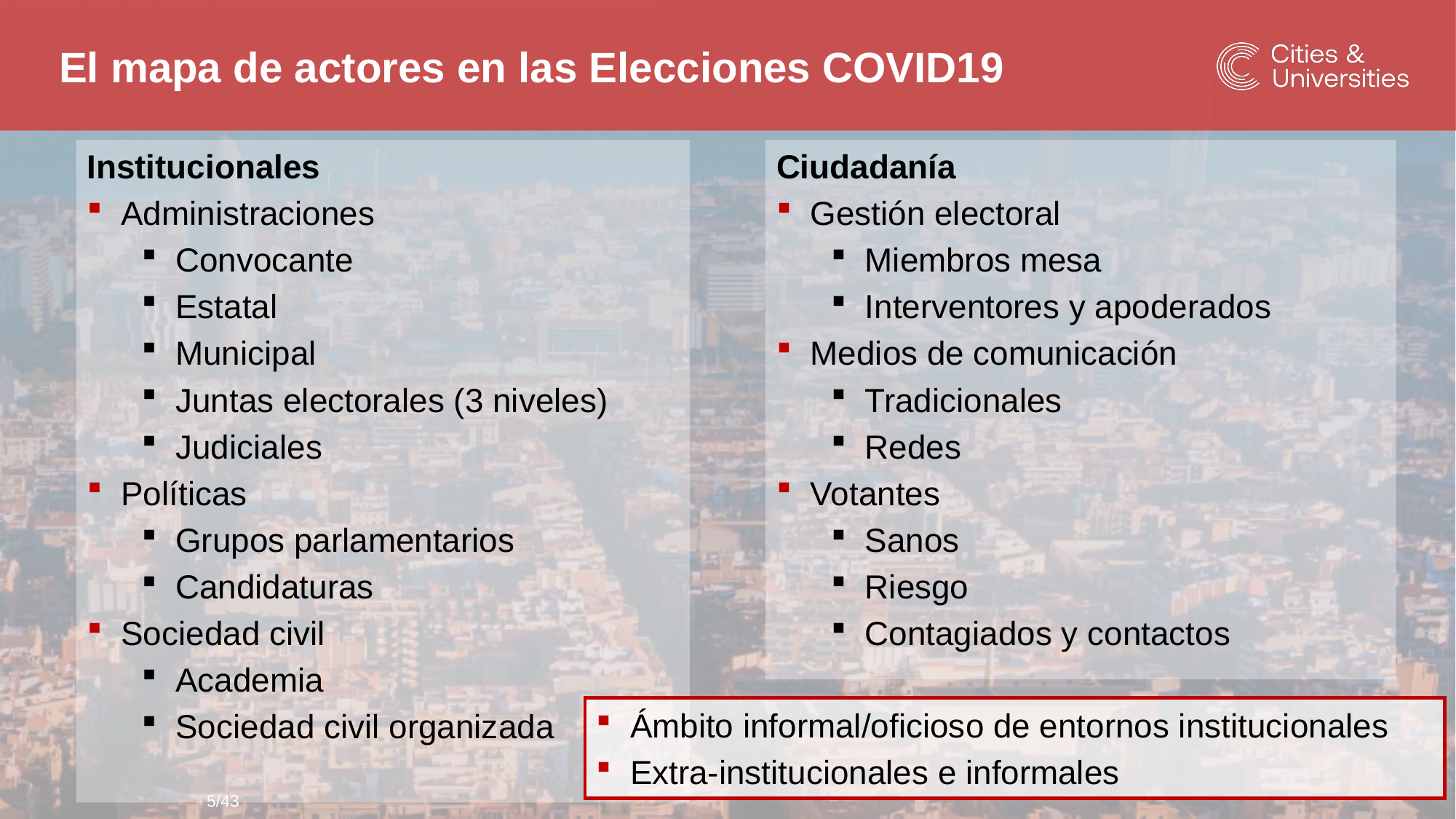

El mapa de actores en las Elecciones COVID19
Institucionales
Administraciones
Convocante
Estatal
Municipal
Juntas electorales (3 niveles)
Judiciales
Políticas
Grupos parlamentarios
Candidaturas
Sociedad civil
Academia
Sociedad civil organizada
Ciudadanía
Gestión electoral
Miembros mesa
Interventores y apoderados
Medios de comunicación
Tradicionales
Redes
Votantes
Sanos
Riesgo
Contagiados y contactos
Ámbito informal/oficioso de entornos institucionales
Extra-institucionales e informales
5/43